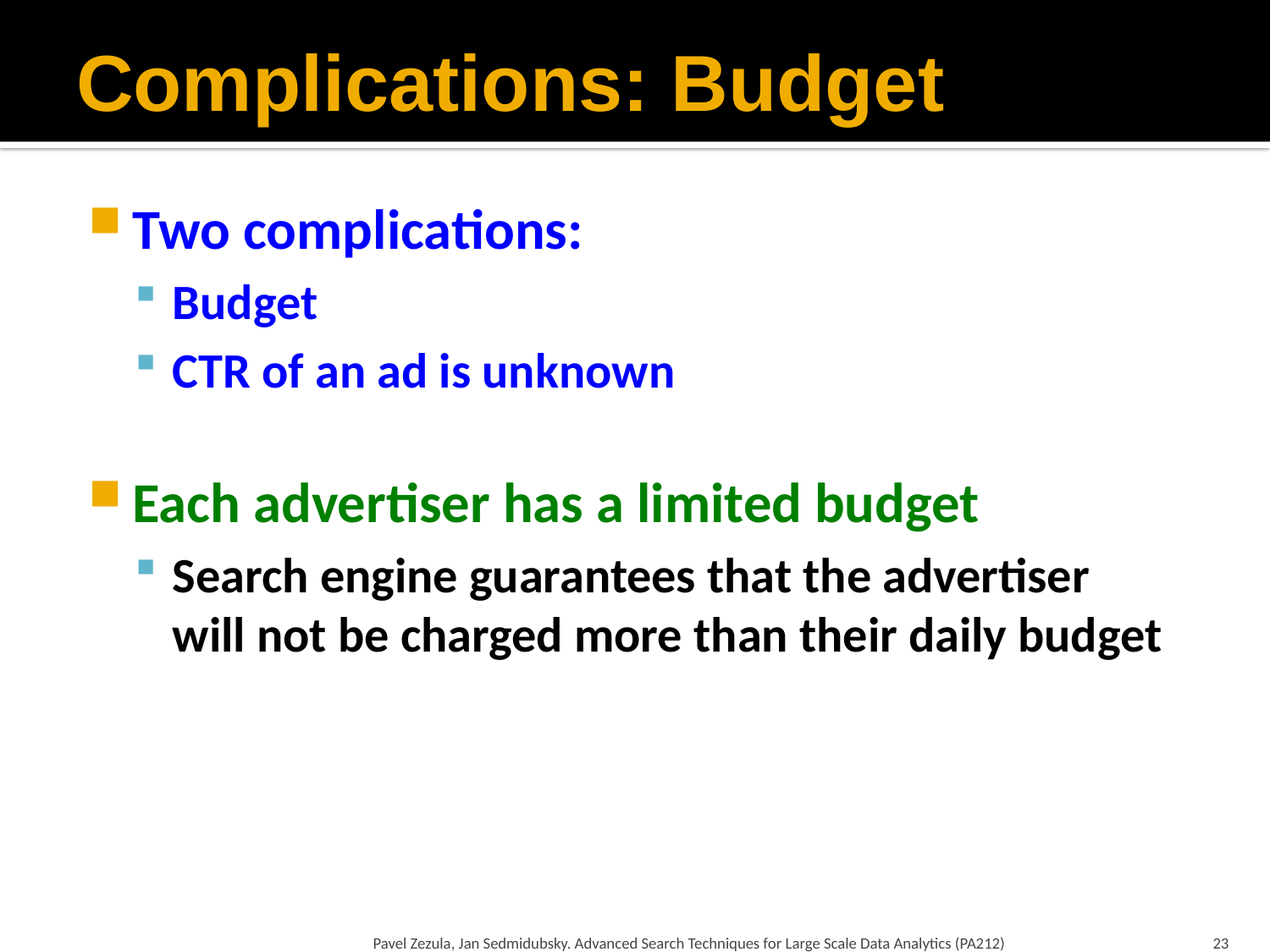

# Complications: Budget
Two complications:
Budget
CTR of an ad is unknown

Each advertiser has a limited budget
Search engine guarantees that the advertiser
will not be charged more than their daily budget
Pavel Zezula, Jan Sedmidubsky. Advanced Search Techniques for Large Scale Data Analytics (PA212)
23